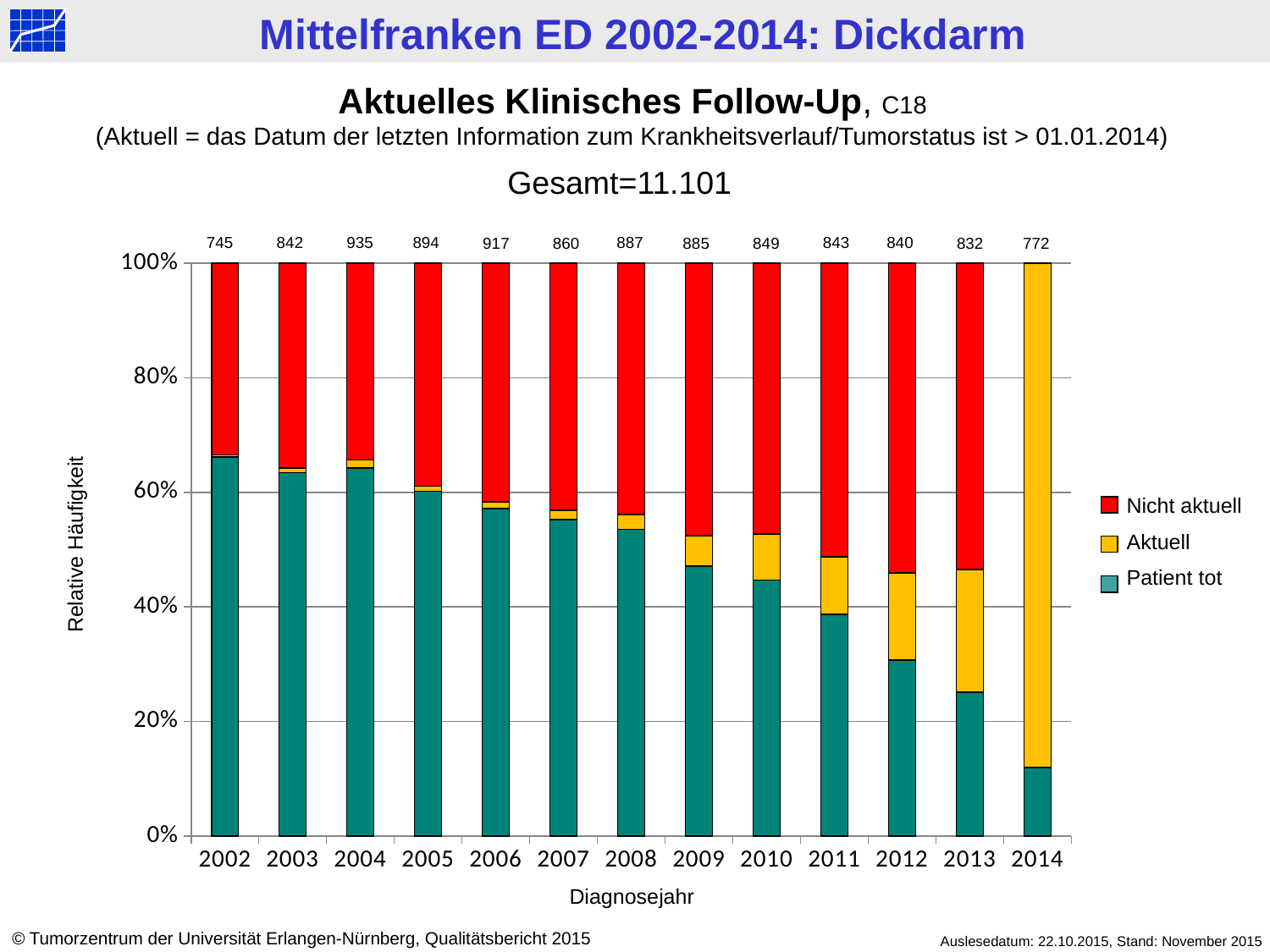

Aktuelles Klinisches Follow-Up, C18
(Aktuell = das Datum der letzten Information zum Krankheitsverlauf/Tumorstatus ist > 01.01.2014)
Gesamt=11.101
887
843
840
745
842
935
894
917
860
885
849
832
772

### Chart

| Category | tot | > 2014 | < 2014 |
|---|---|---|---|
| 2002 | 493.0 | 3.0 | 249.0 |
| 2003 | 534.0 | 7.0 | 301.0 |
| 2004 | 601.0 | 13.0 | 321.0 |
| 2005 | 538.0 | 8.0 | 348.0 |
| 2006 | 524.0 | 11.0 | 382.0 |
| 2007 | 475.0 | 14.0 | 371.0 |
| 2008 | 475.0 | 23.0 | 389.0 |
| 2009 | 417.0 | 47.0 | 421.0 |
| 2010 | 379.0 | 69.0 | 401.0 |
| 2011 | 326.0 | 85.0 | 432.0 |
| 2012 | 258.0 | 128.0 | 454.0 |
| 2013 | 209.0 | 178.0 | 445.0 |
| 2014 | 92.0 | 680.0 | 0.0 |
Nicht aktuell
Aktuell
Patient tot

Relative Häufigkeit

Diagnosejahr